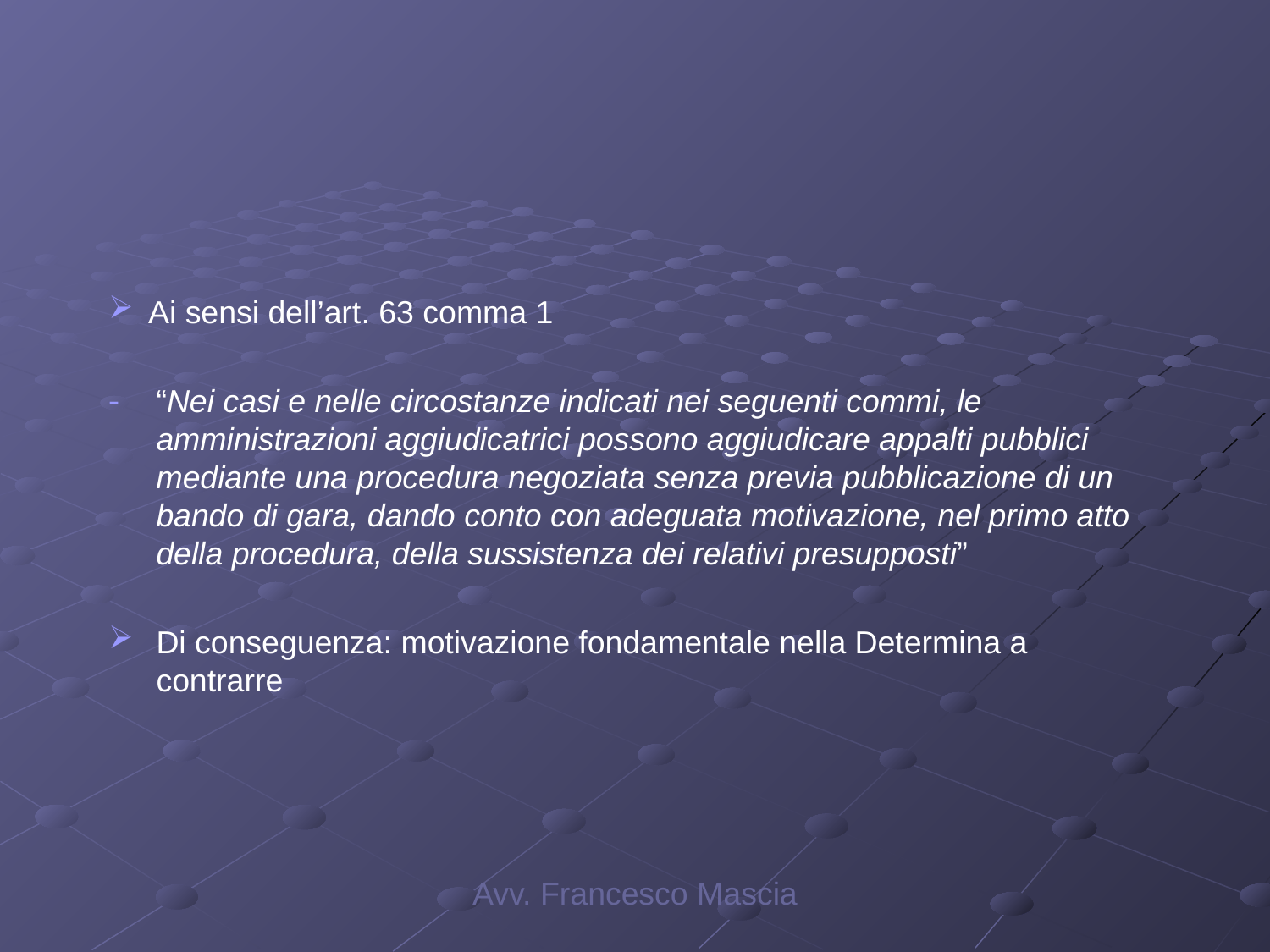

#

Ai sensi dell’art. 63 comma 1

“Nei casi e nelle circostanze indicati nei seguenti commi, le amministrazioni aggiudicatrici possono aggiudicare appalti pubblici mediante una procedura negoziata senza previa pubblicazione di un bando di gara, dando conto con adeguata motivazione, nel primo atto della procedura, della sussistenza dei relativi presupposti”

Di conseguenza: motivazione fondamentale nella Determina a contrarre

Avv. Francesco Mascia